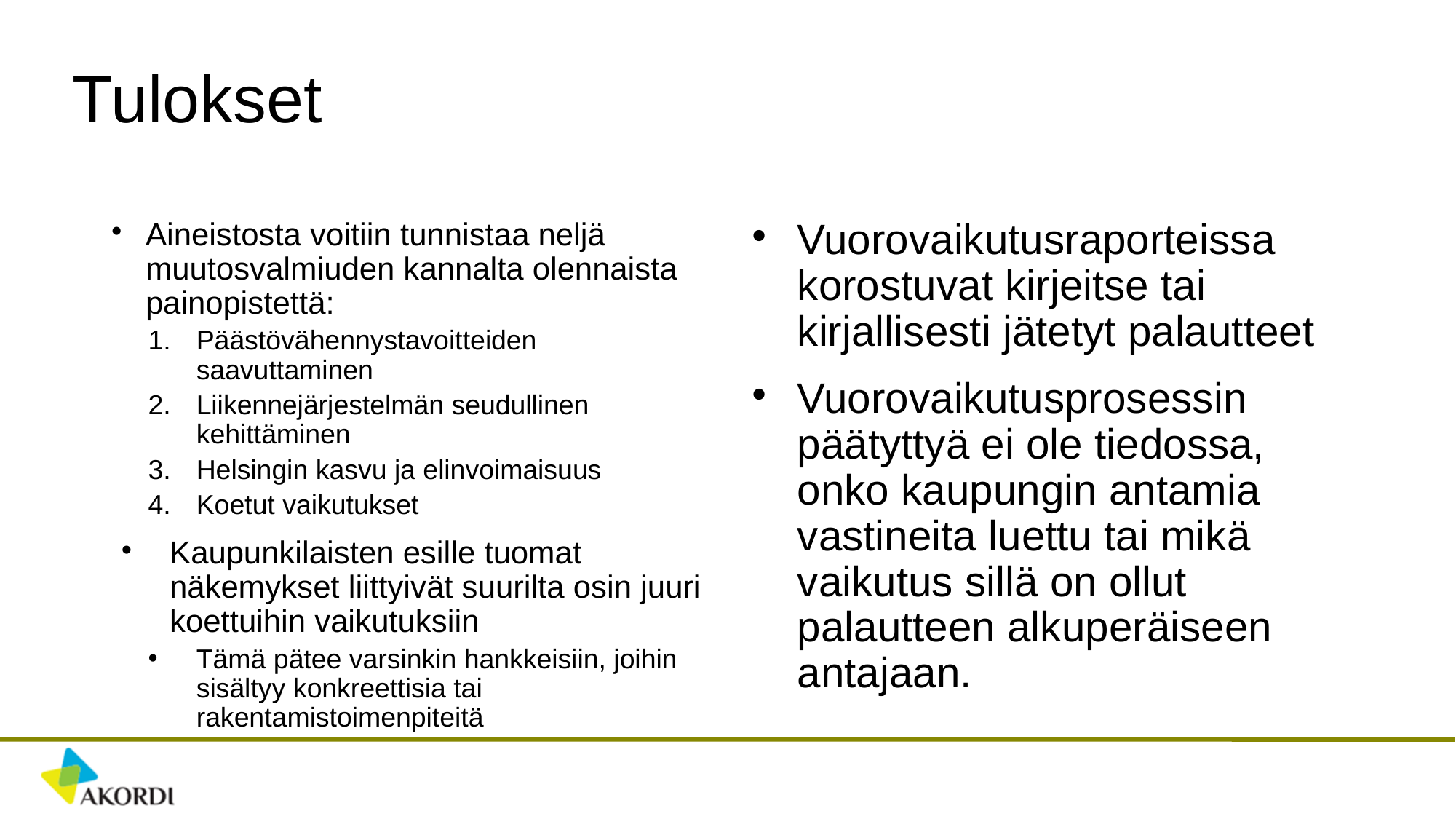

# Tulokset
Aineistosta voitiin tunnistaa neljä muutosvalmiuden kannalta olennaista painopistettä:
Päästövähennystavoitteiden saavuttaminen
Liikennejärjestelmän seudullinen kehittäminen
Helsingin kasvu ja elinvoimaisuus
Koetut vaikutukset
Kaupunkilaisten esille tuomat näkemykset liittyivät suurilta osin juuri koettuihin vaikutuksiin
Tämä pätee varsinkin hankkeisiin, joihin sisältyy konkreettisia tai rakentamistoimenpiteitä

Vuorovaikutusraporteissa korostuvat kirjeitse tai kirjallisesti jätetyt palautteet
Vuorovaikutusprosessin päätyttyä ei ole tiedossa, onko kaupungin antamia vastineita luettu tai mikä vaikutus sillä on ollut palautteen alkuperäiseen antajaan.